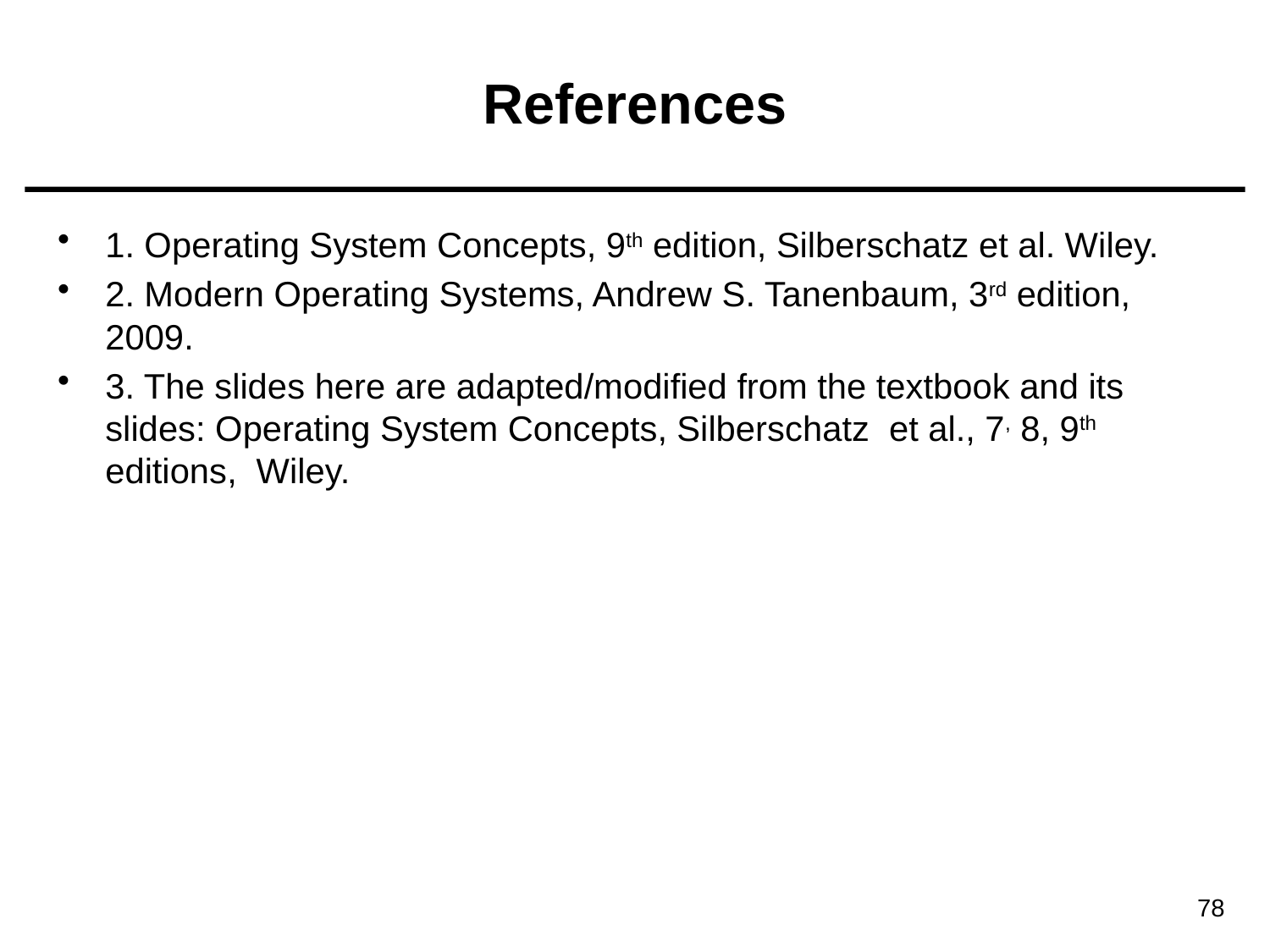

# References
1. Operating System Concepts, 9th edition, Silberschatz et al. Wiley.
2. Modern Operating Systems, Andrew S. Tanenbaum, 3rd edition, 2009.
3. The slides here are adapted/modified from the textbook and its slides: Operating System Concepts, Silberschatz  et al., 7, 8, 9th editions,  Wiley.

78